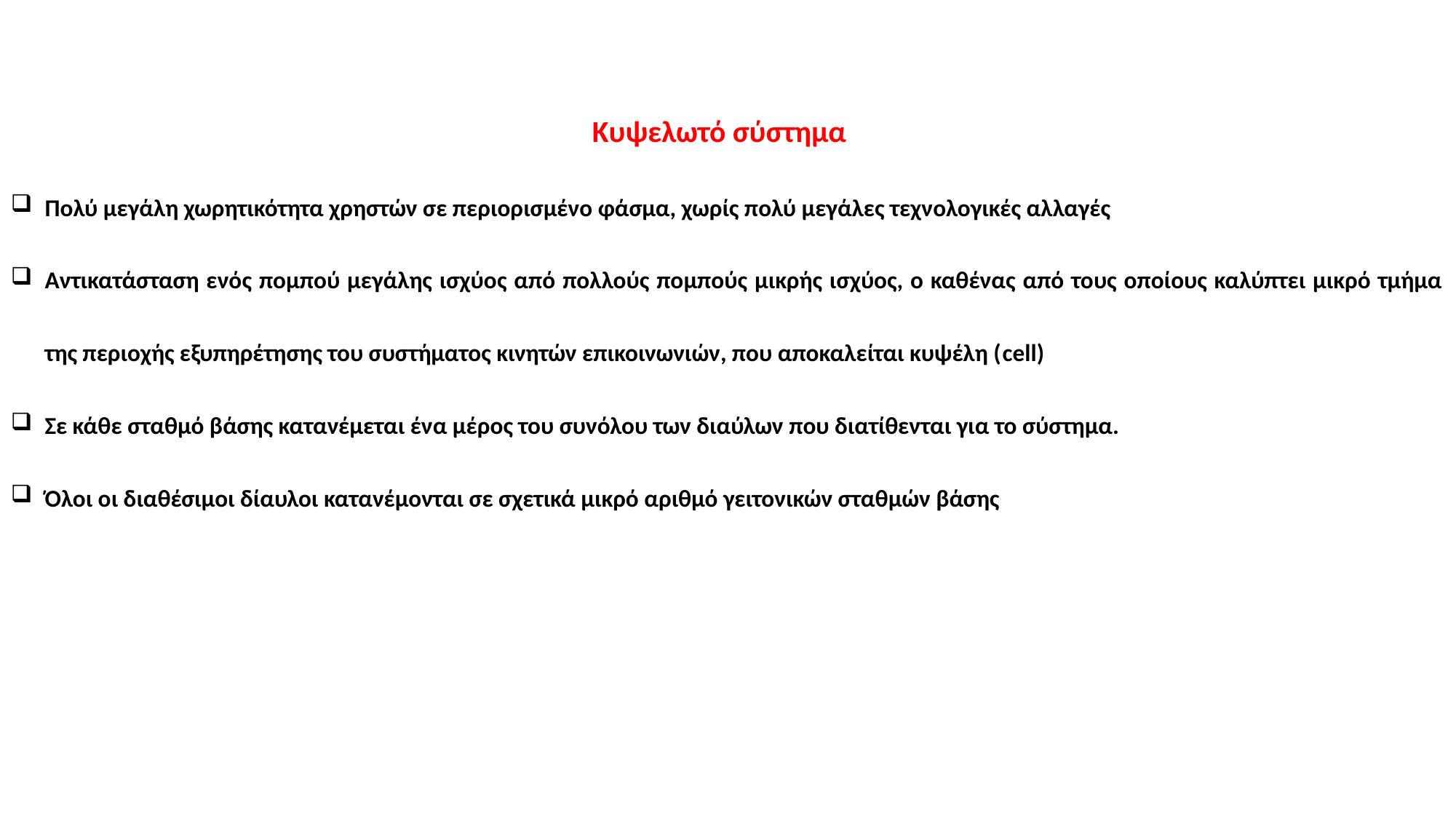

Κυψελωτό σύστημα
Πολύ μεγάλη χωρητικότητα χρηστών σε περιορισμένο φάσμα, χωρίς πολύ μεγάλες τεχνολογικές αλλαγές
Αντικατάσταση ενός πομπού μεγάλης ισχύος από πολλούς πομπούς μικρής ισχύος, ο καθένας από τους οποίους καλύπτει μικρό τμήμα της περιοχής εξυπηρέτησης του συστήματος κινητών επικοινωνιών, που αποκαλείται κυψέλη (cell)
Σε κάθε σταθμό βάσης κατανέμεται ένα μέρος του συνόλου των διαύλων που διατίθενται για το σύστημα.
Όλοι οι διαθέσιμοι δίαυλοι κατανέμονται σε σχετικά μικρό αριθμό γειτονικών σταθμών βάσης